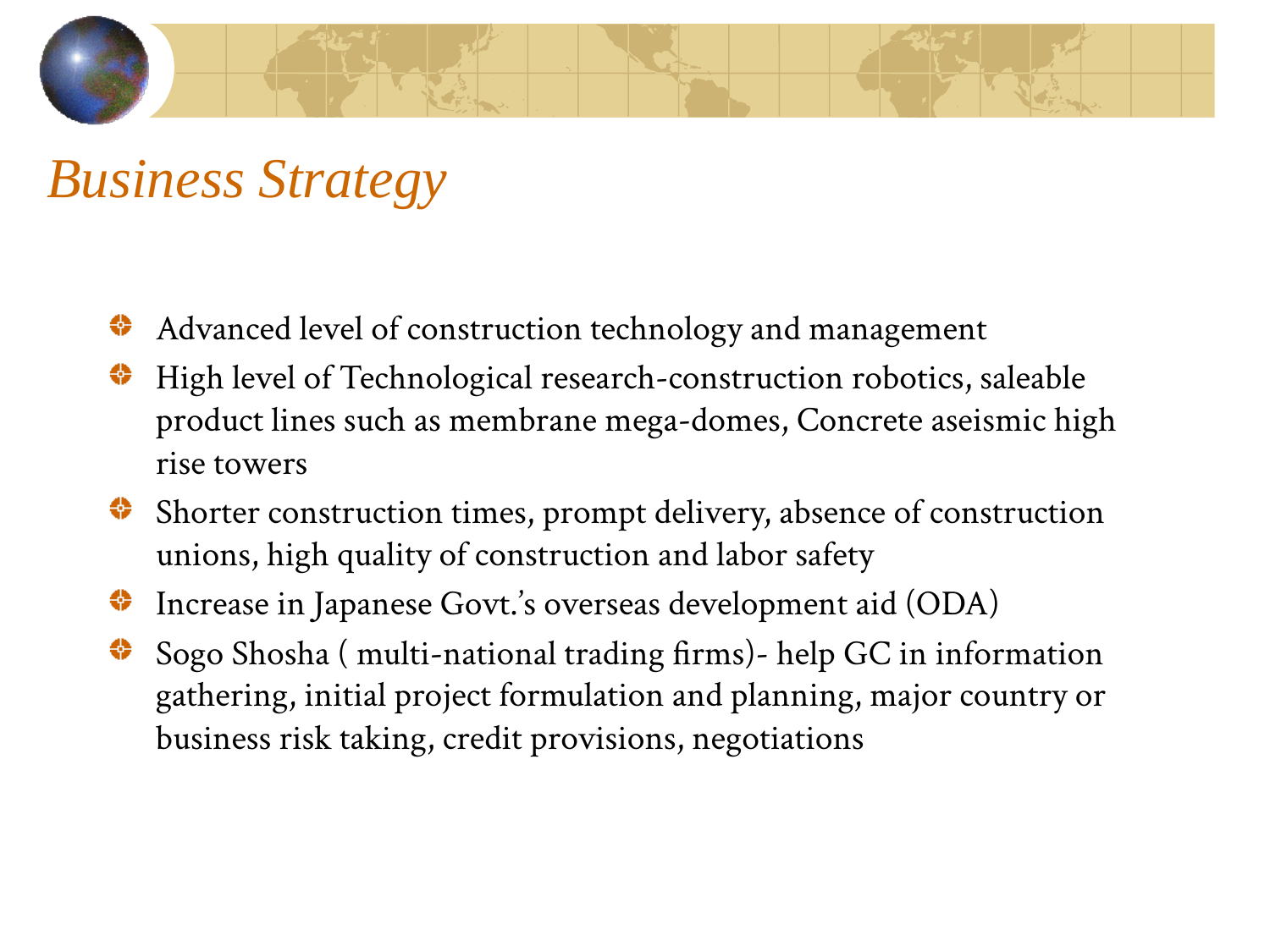

# Business Strategy
Advanced level of construction technology and management
High level of Technological research-construction robotics, saleable product lines such as membrane mega-domes, Concrete aseismic high rise towers
Shorter construction times, prompt delivery, absence of construction unions, high quality of construction and labor safety
Increase in Japanese Govt.’s overseas development aid (ODA)
Sogo Shosha ( multi-national trading firms)- help GC in information gathering, initial project formulation and planning, major country or business risk taking, credit provisions, negotiations